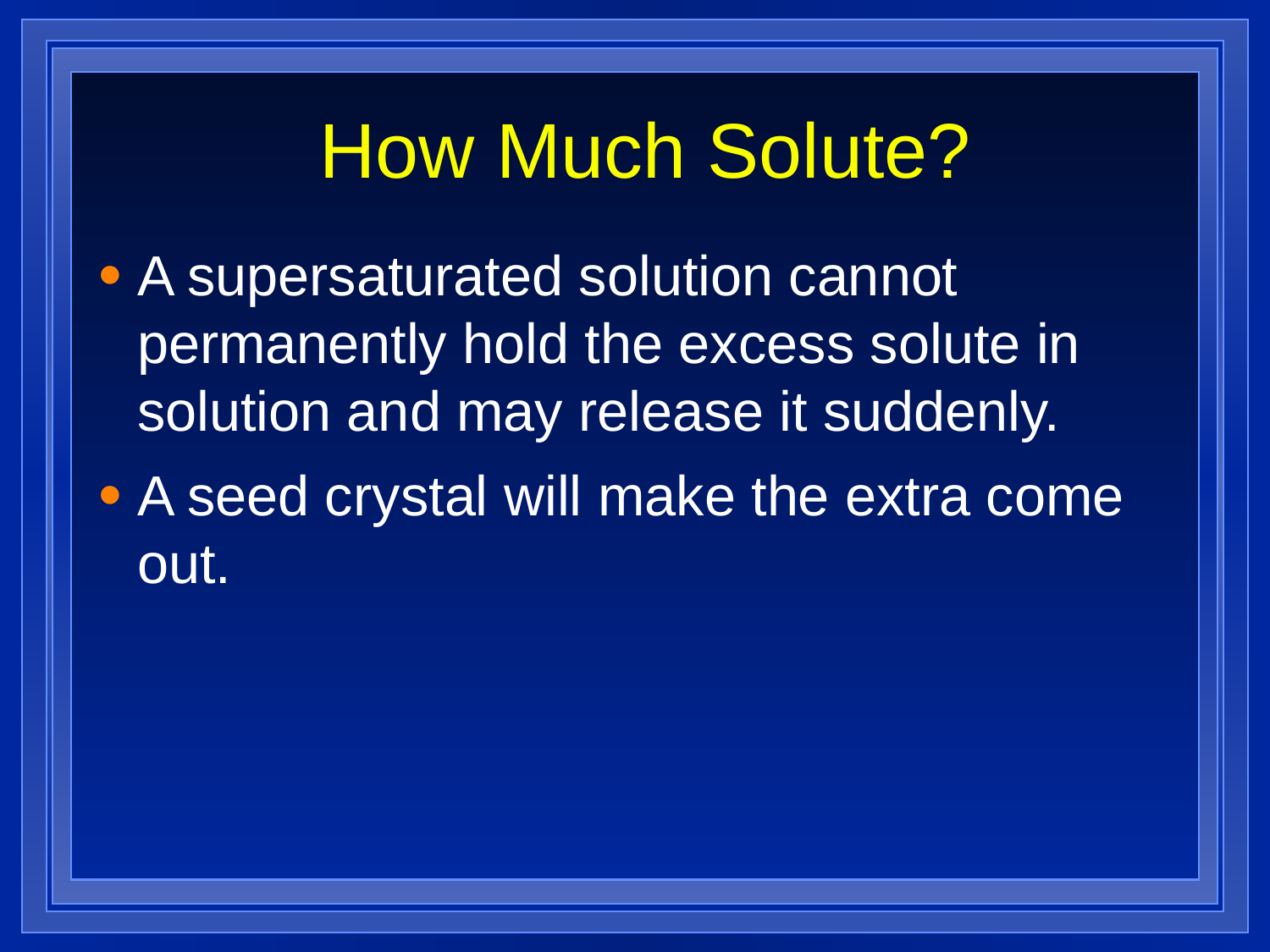

How Much Solute?
A supersaturated solution cannot permanently hold the excess solute in solution and may release it suddenly.
A seed crystal will make the extra come out.